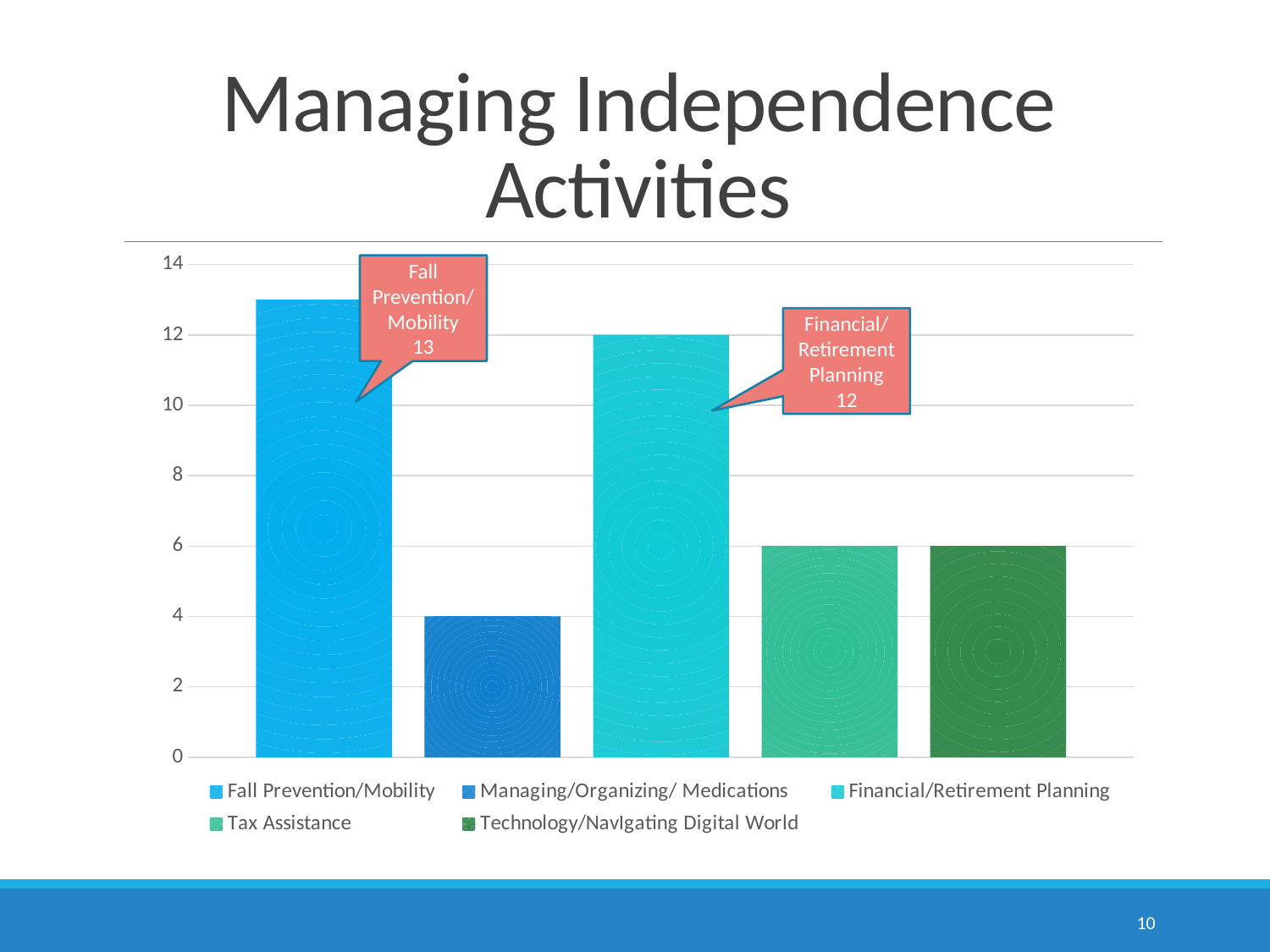

# Managing Independence Activities

### Chart

| Category | Fall Prevention/Mobility | Managing/Organizing/ Medications  | Financial/Retirement Planning | Tax Assistance | Technology/NavIgating Digital World  |
|---|---|---|---|---|---|
Fall Prevention/Mobility
13
Financial/ Retirement Planning
12
10